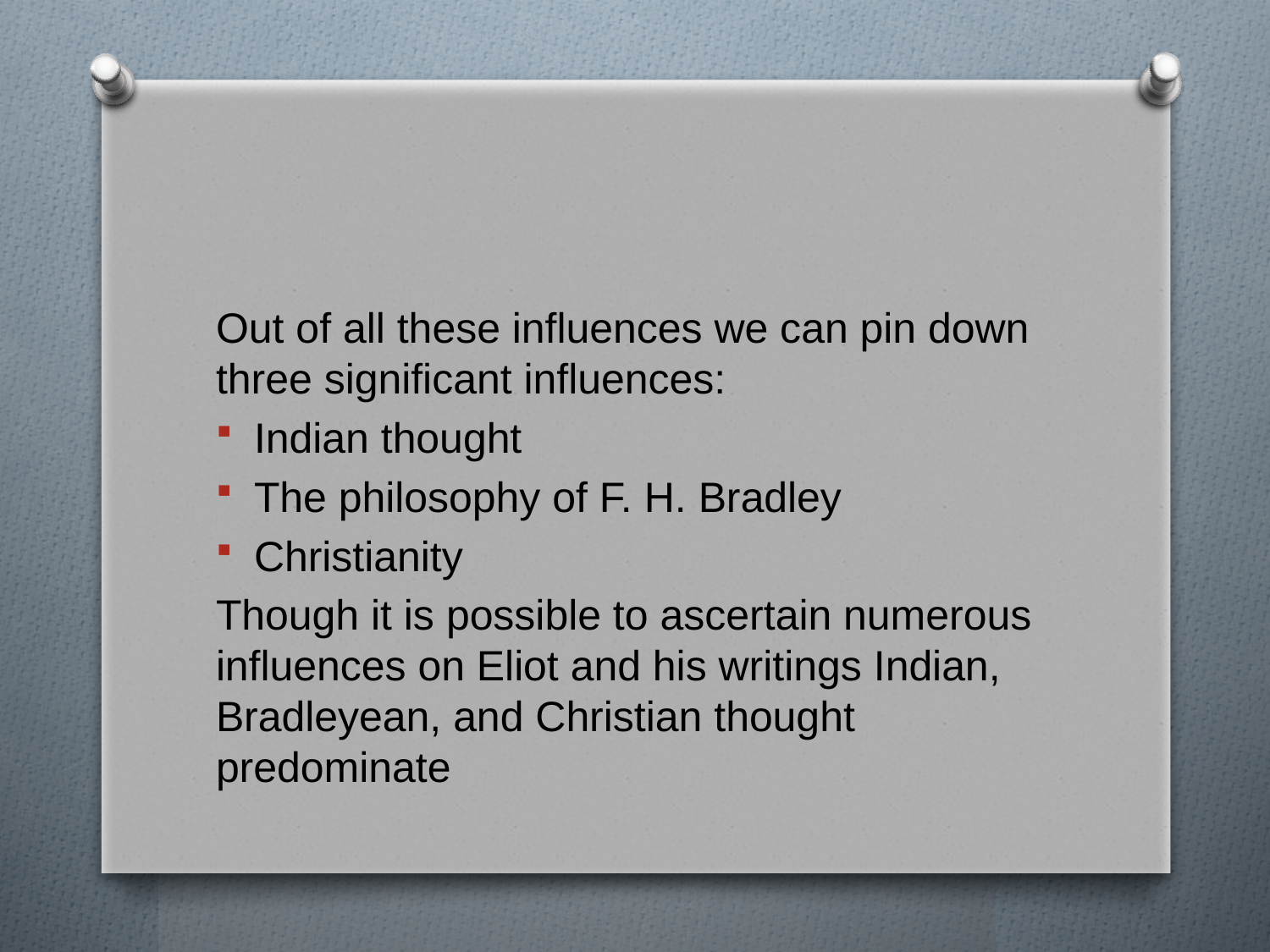

Out of all these influences we can pin down three significant influences:
Indian thought
The philosophy of F. H. Bradley
Christianity
Though it is possible to ascertain numerous influences on Eliot and his writings Indian, Bradleyean, and Christian thought predominate